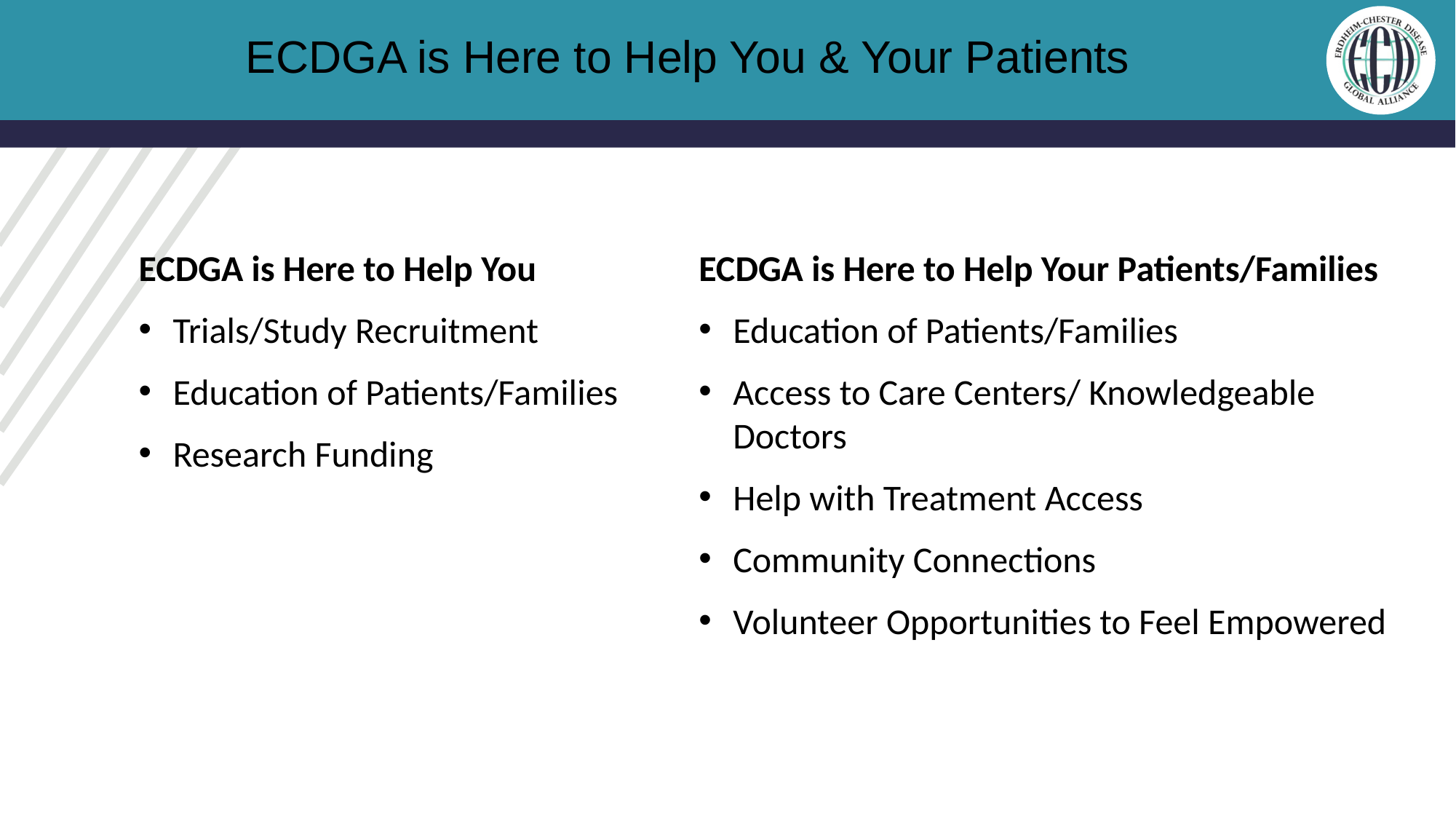

ECDGA is Here to Help You & Your Patients
ECDGA is Here to Help You
Trials/Study Recruitment
Education of Patients/Families
Research Funding
ECDGA is Here to Help Your Patients/Families
Education of Patients/Families
Access to Care Centers/ Knowledgeable Doctors
Help with Treatment Access
Community Connections
Volunteer Opportunities to Feel Empowered